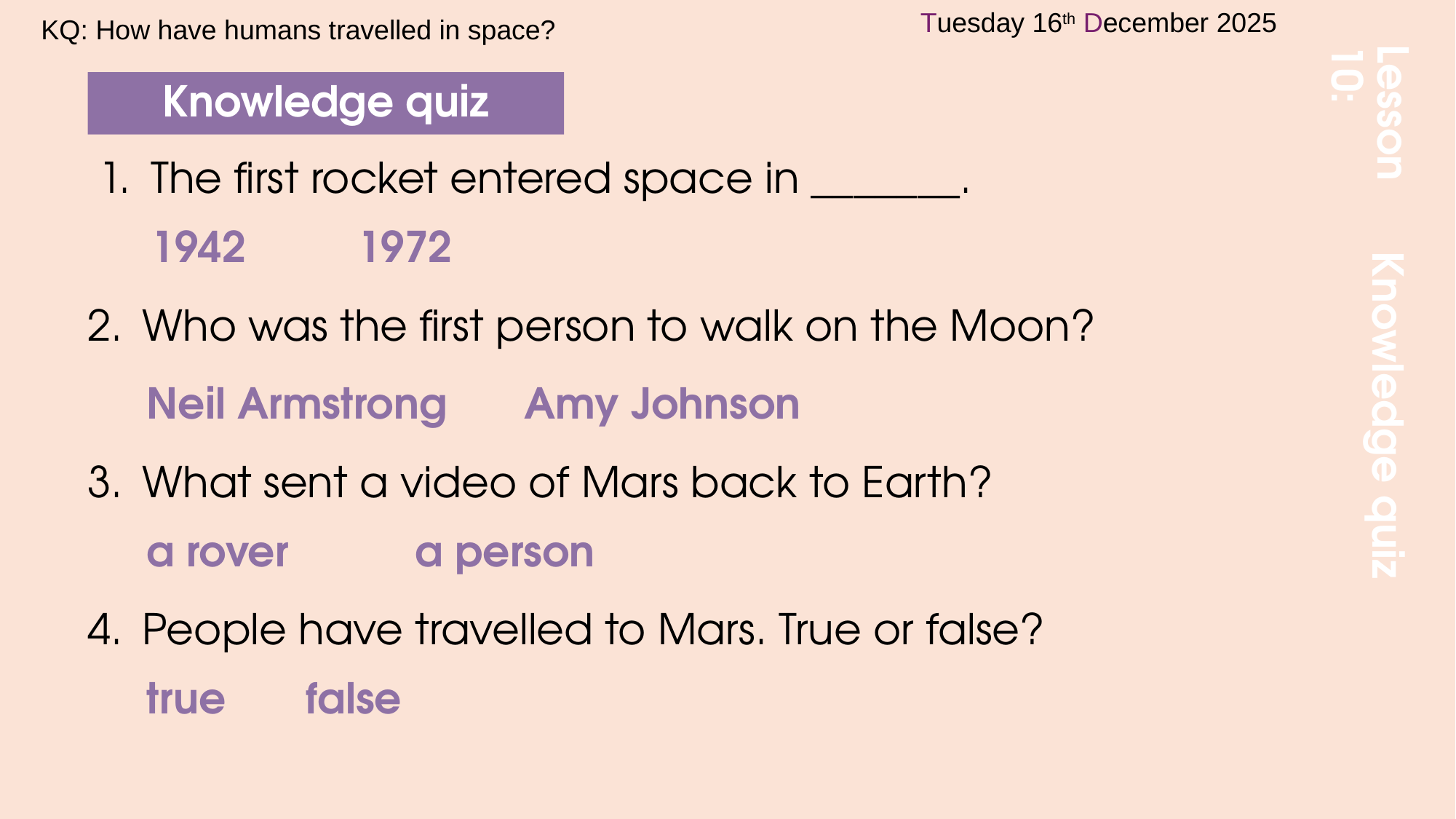

KQ: How have humans travelled in space?
Lesson 10:
Knowledge quiz
 The first rocket entered space in _______.
 1942		1972
Who was the first person to walk on the Moon?
     Neil Armstrong	Amy Johnson
What sent a video of Mars back to Earth?
     a rover		a person
People have travelled to Mars. True or false?
     true	false